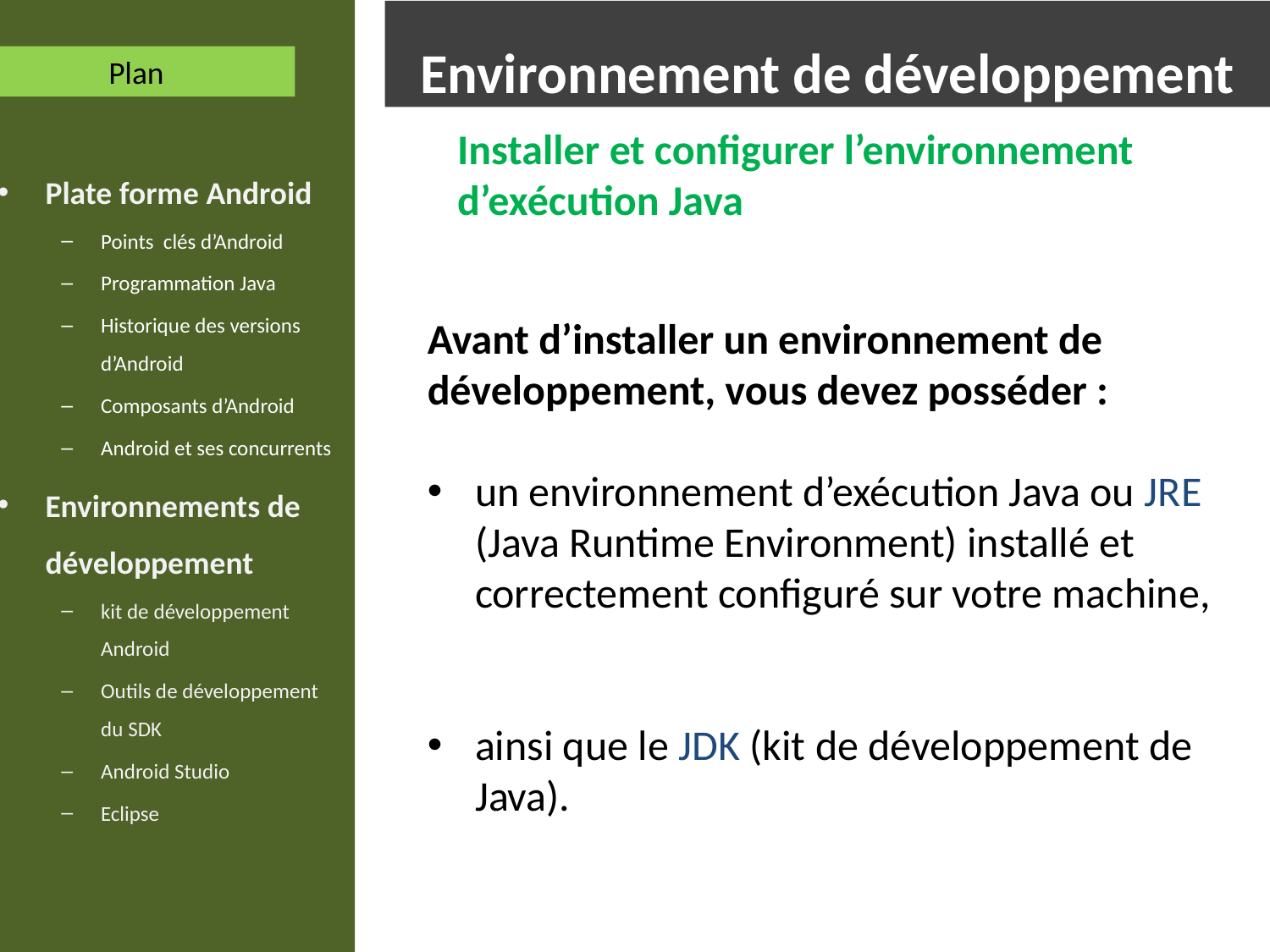

Plate forme Android
Points  clés d’Android
Programmation Java
Historique des versions d’Android
Composants d’Android
Android et ses concurrents
Environnements de développement
kit de développement Android
Outils de développement du SDK
Android Studio
Eclipse
# Environnement de développement
Plan
Installer et configurer l’environnement d’exécution Java
Avant d’installer un environnement de développement, vous devez posséder :

un environnement d’exécution Java ou JRE (Java Runtime Environment) installé et correctement configuré sur votre machine,

ainsi que le JDK (kit de développement de Java).